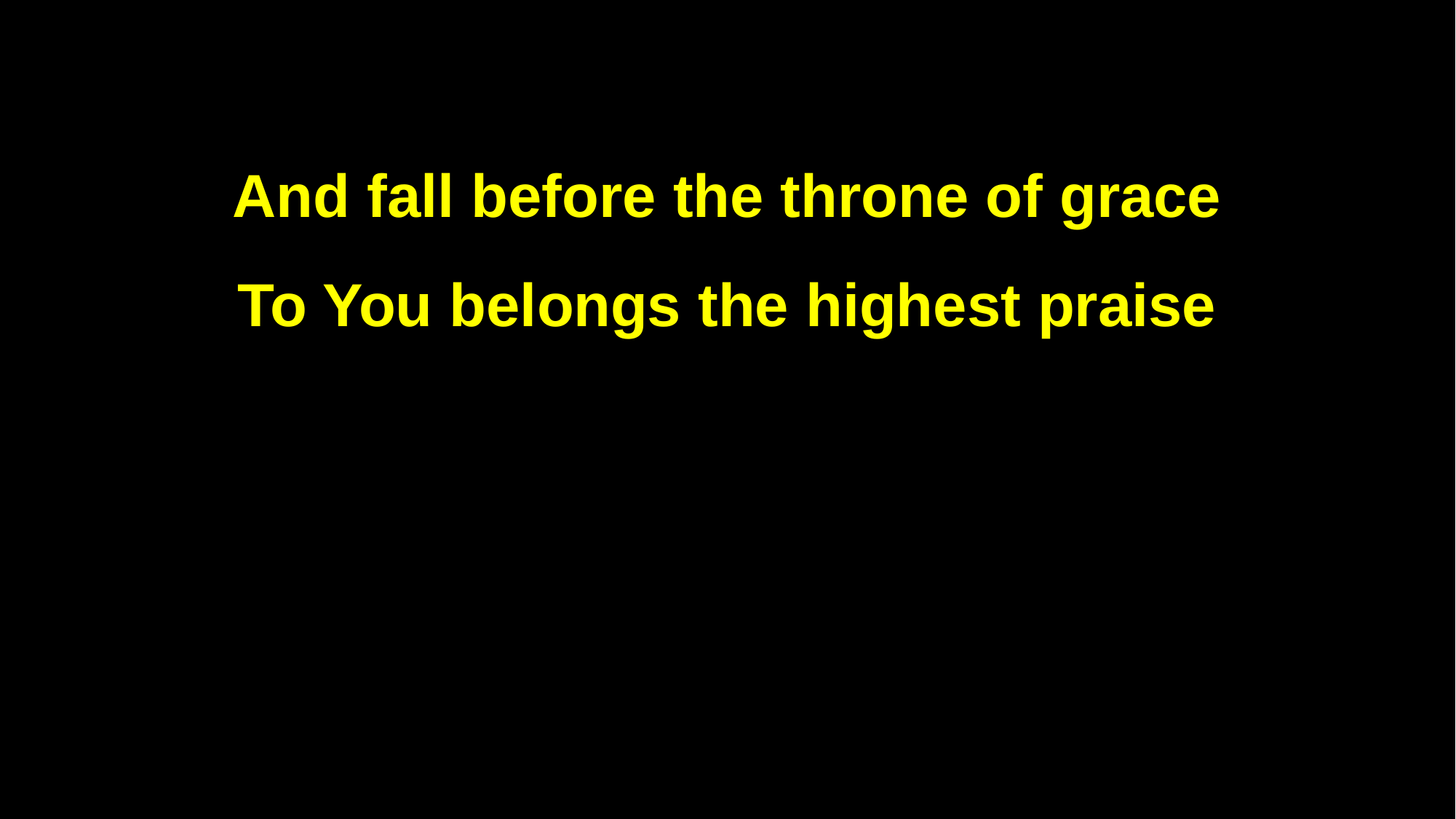

And fall before the throne of grace
To You belongs the highest praise